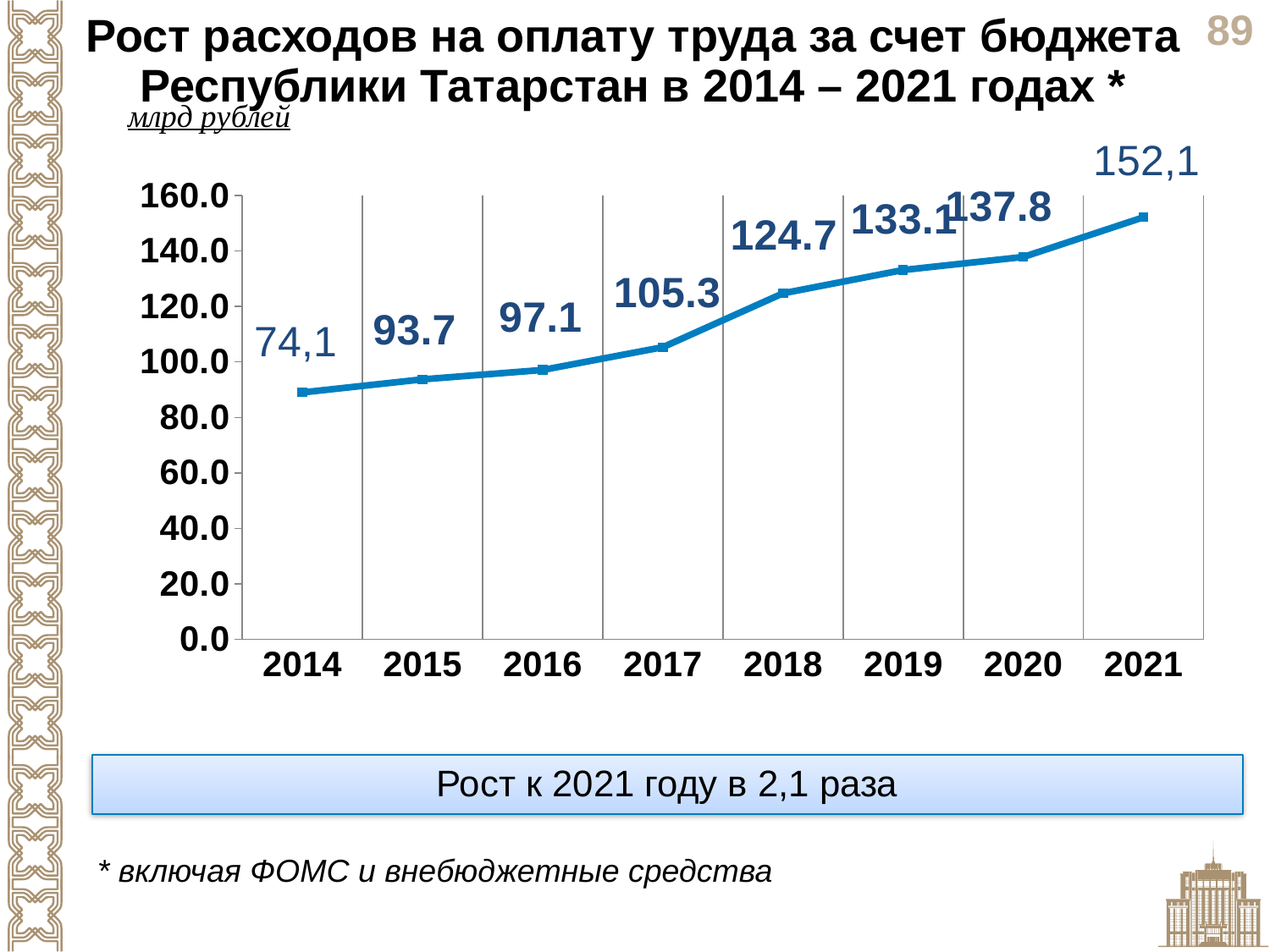

Рост расходов на оплату труда за счет бюджета Республики Татарстан в 2014 – 2021 годах *

### Chart

| Category | Всего |
|---|---|
| 2014 | 89.0 |
| 2015 | 93.7 |
| 2016 | 97.1 |
| 2017 | 105.3 |
| 2018 | 124.7 |
| 2019 | 133.1 |
| 2020 | 137.8 |
| 2021 | 152.1 |
Рост к 2021 году в 2,1 раза
* включая ФОМС и внебюджетные средства